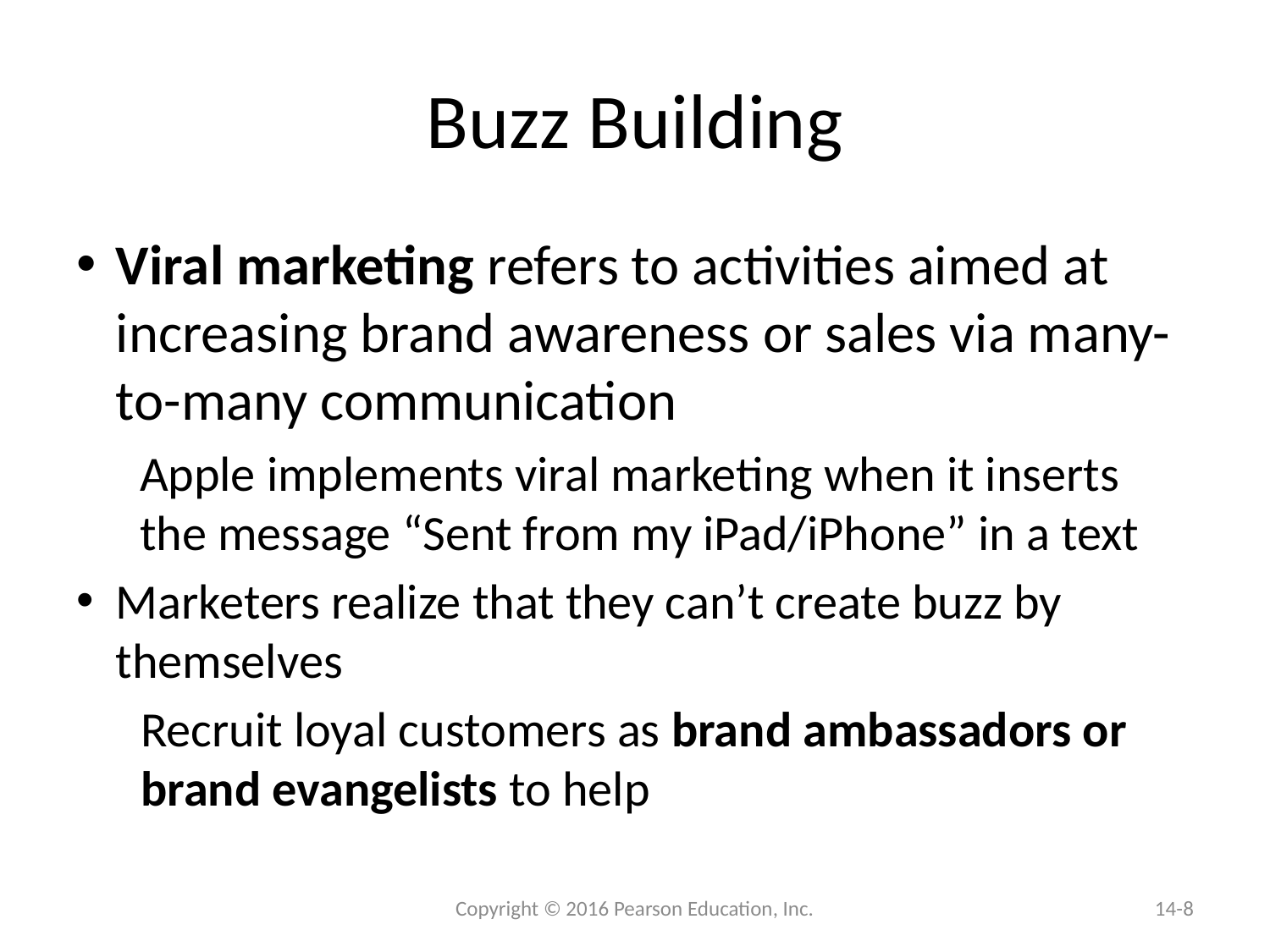

# Buzz Building
Viral marketing refers to activities aimed at increasing brand awareness or sales via many-to-many communication
Apple implements viral marketing when it inserts the message “Sent from my iPad/iPhone” in a text
Marketers realize that they can’t create buzz by themselves
Recruit loyal customers as brand ambassadors or brand evangelists to help

 Copyright © 2016 Pearson Education, Inc.
14-8